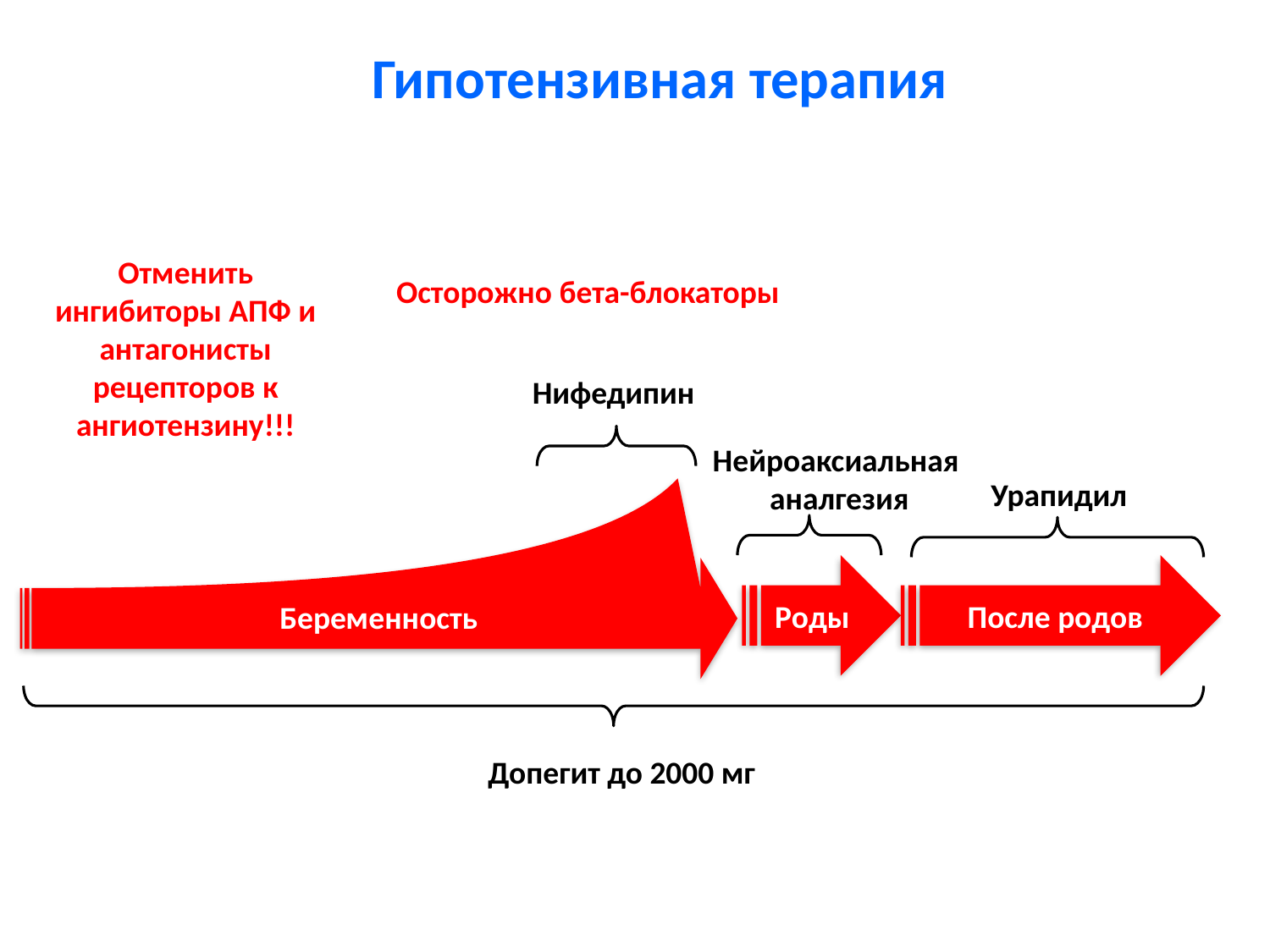

Гипотензивная терапия

Отменить ингибиторы АПФ и антагонисты рецепторов к ангиотензину!!!
Осторожно бета-блокаторы
Нифедипин

Нейроаксиальная  аналгезия

Урапидил

Беременность
Роды
После родов
Допегит до 2000 мг